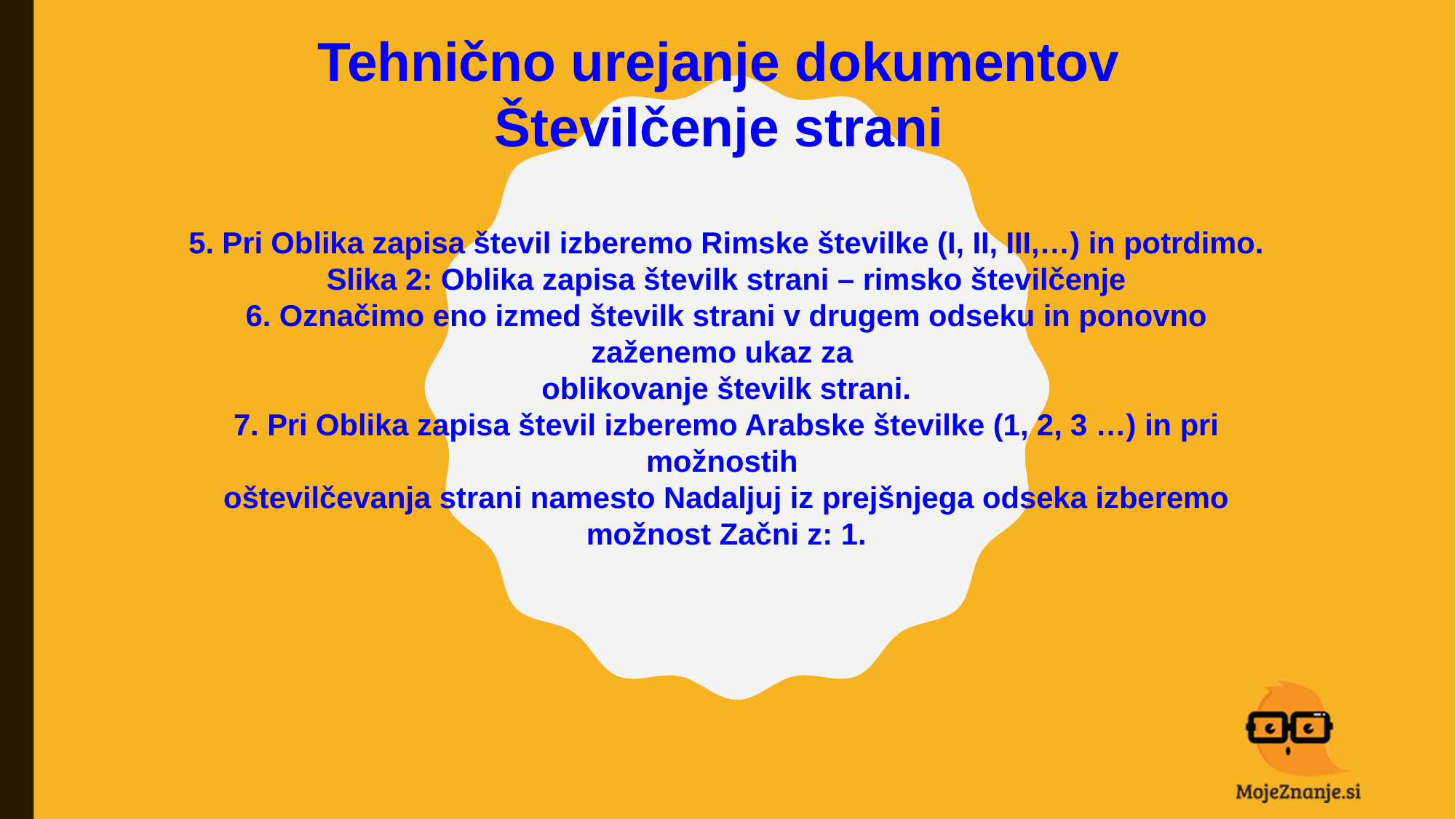

Tehnično urejanje dokumentov
Številčenje strani

5. Pri Oblika zapisa števil izberemo Rimske številke (I, II, III,…) in potrdimo.
Slika 2: Oblika zapisa številk strani – rimsko številčenje
6. Označimo eno izmed številk strani v drugem odseku in ponovno zaženemo ukaz za
oblikovanje številk strani.
7. Pri Oblika zapisa števil izberemo Arabske številke (1, 2, 3 …) in pri možnostih
oštevilčevanja strani namesto Nadaljuj iz prejšnjega odseka izberemo možnost Začni z: 1.
#